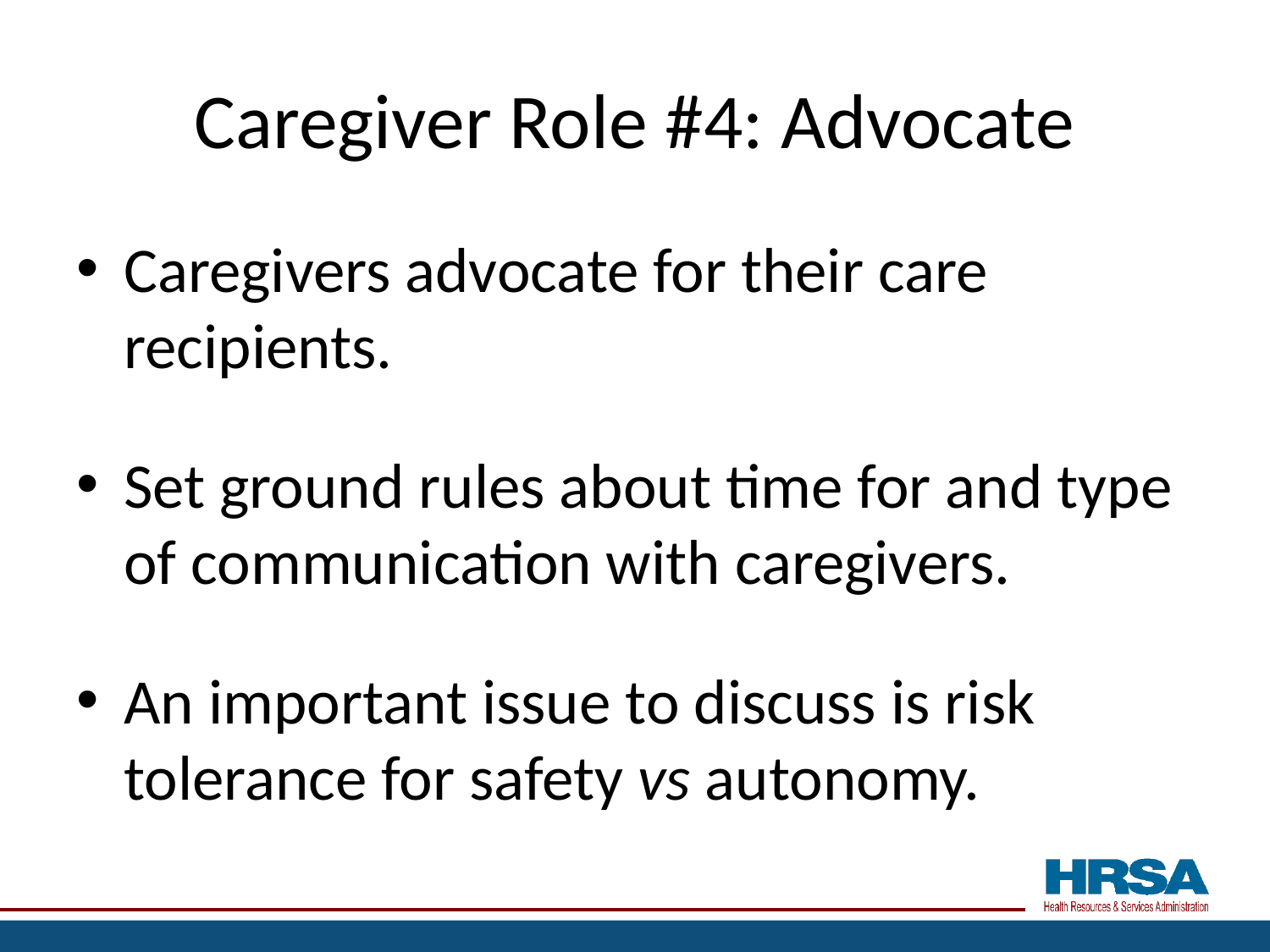

# Caregiver Role #4: Advocate
Caregivers advocate for their care recipients.
Set ground rules about time for and type of communication with caregivers.
An important issue to discuss is risk tolerance for safety vs autonomy.